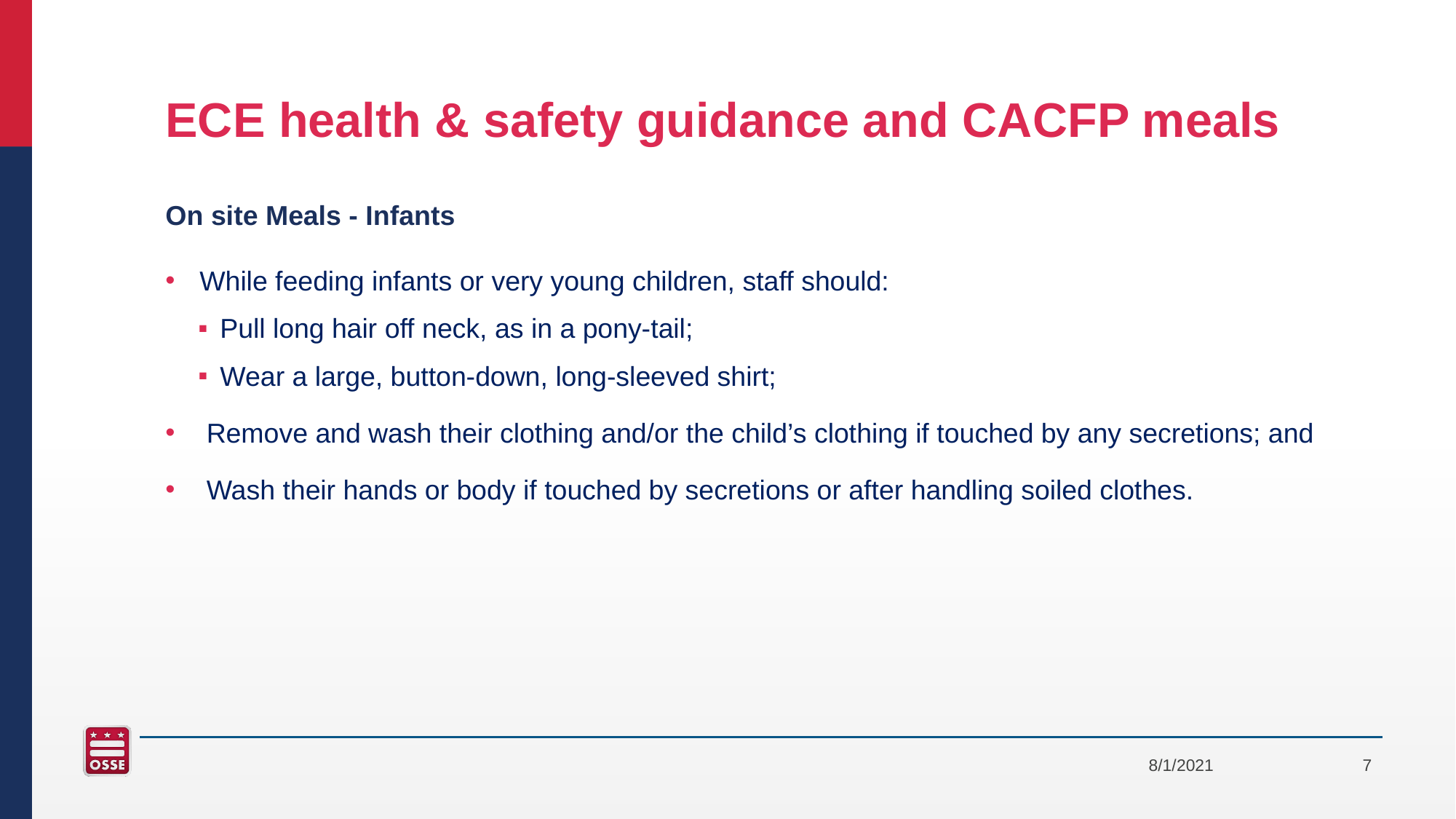

# ECE health & safety guidance and CACFP meals
On site Meals - Infants

While feeding infants or very young children, staff should:
Pull long hair off neck, as in a pony-tail;
Wear a large, button-down, long-sleeved shirt;
Remove and wash their clothing and/or the child’s clothing if touched by any secretions; and
Wash their hands or body if touched by secretions or after handling soiled clothes.

8/1/2021
7